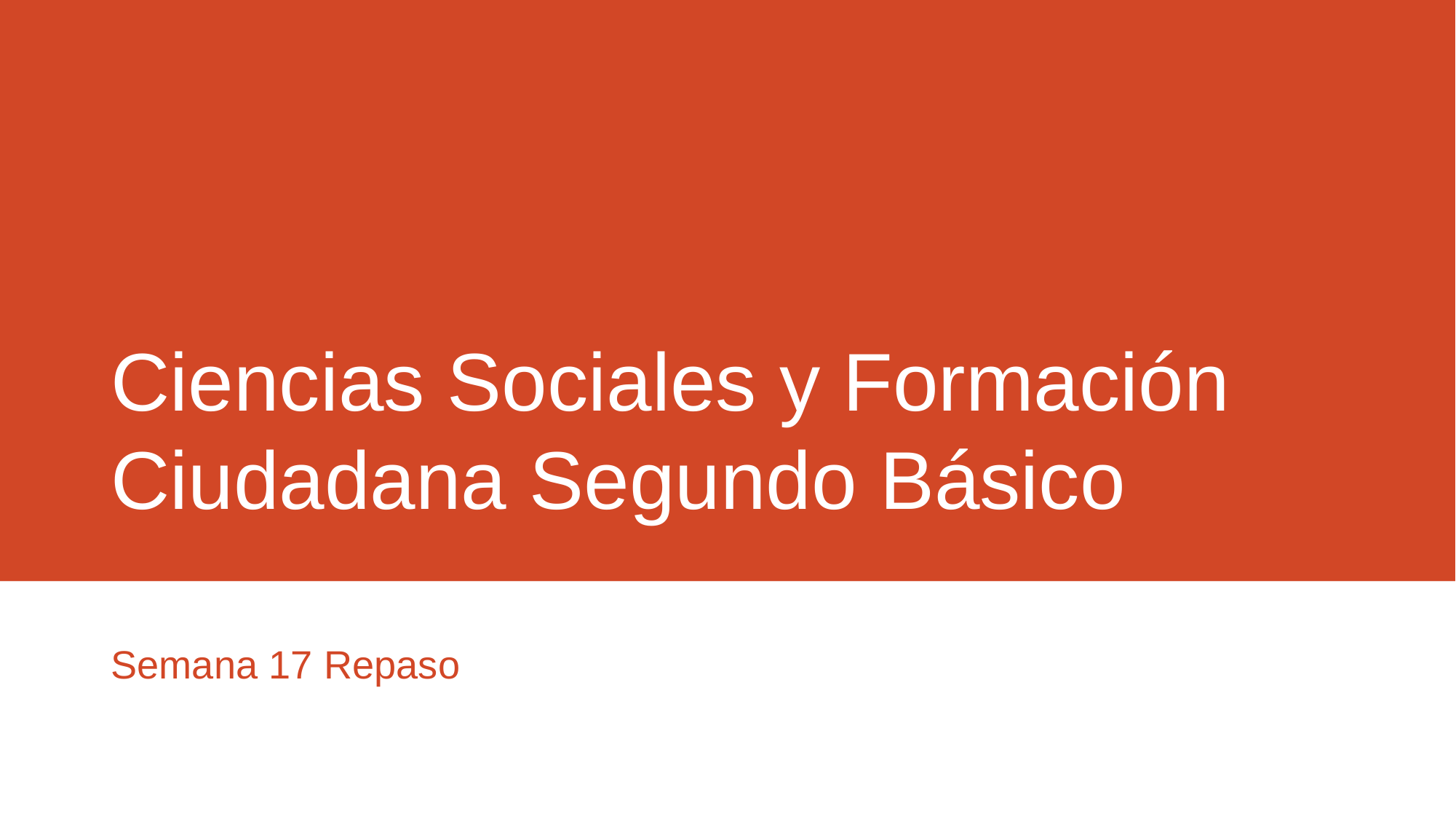

# Ciencias Sociales y Formación Ciudadana Segundo Básico
Semana 17 Repaso